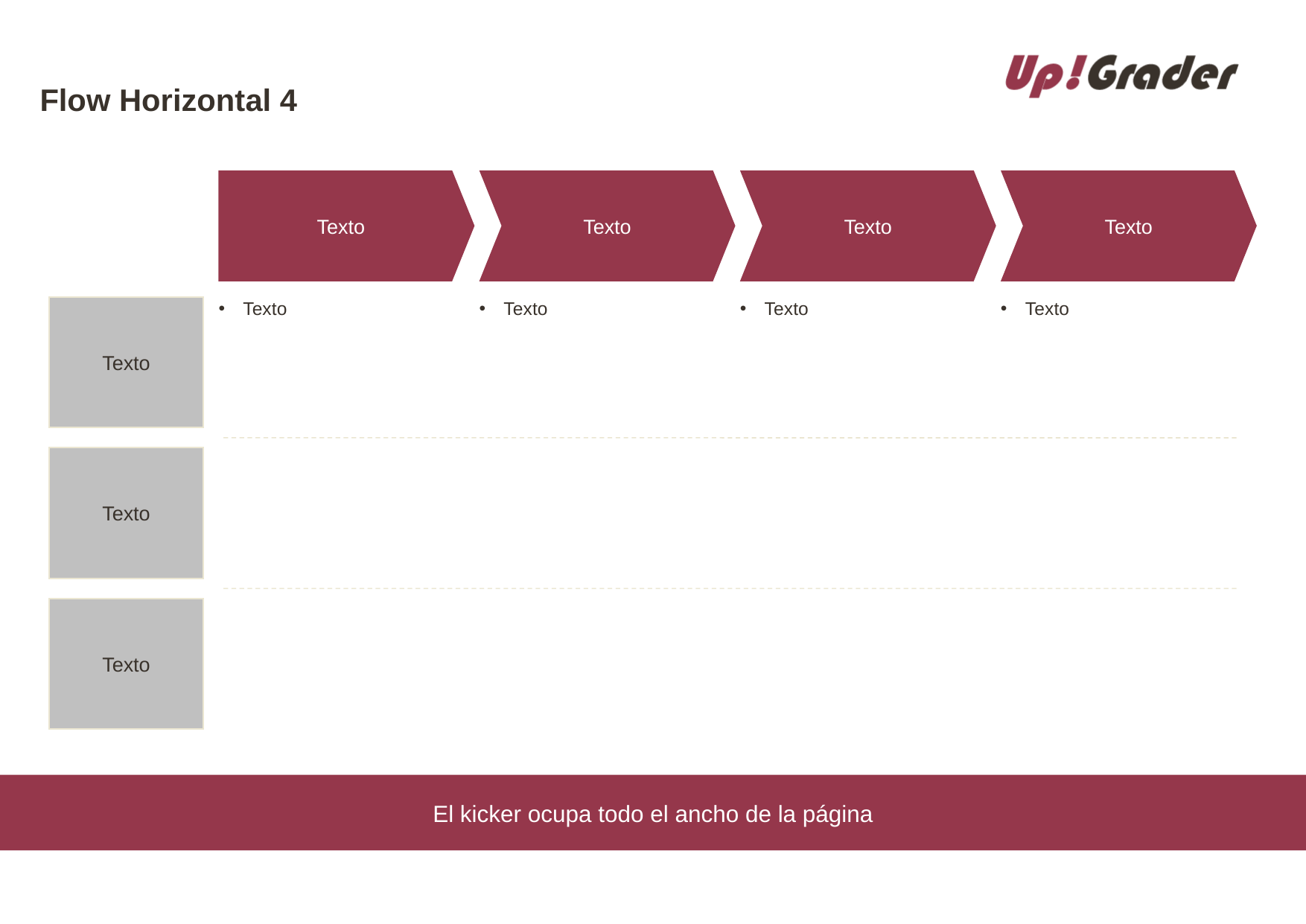

# Flow Horizontal 4
Texto
Texto
Texto
Texto
Texto
Texto
Texto
Texto
Texto

Texto

Texto
El kicker ocupa todo el ancho de la página